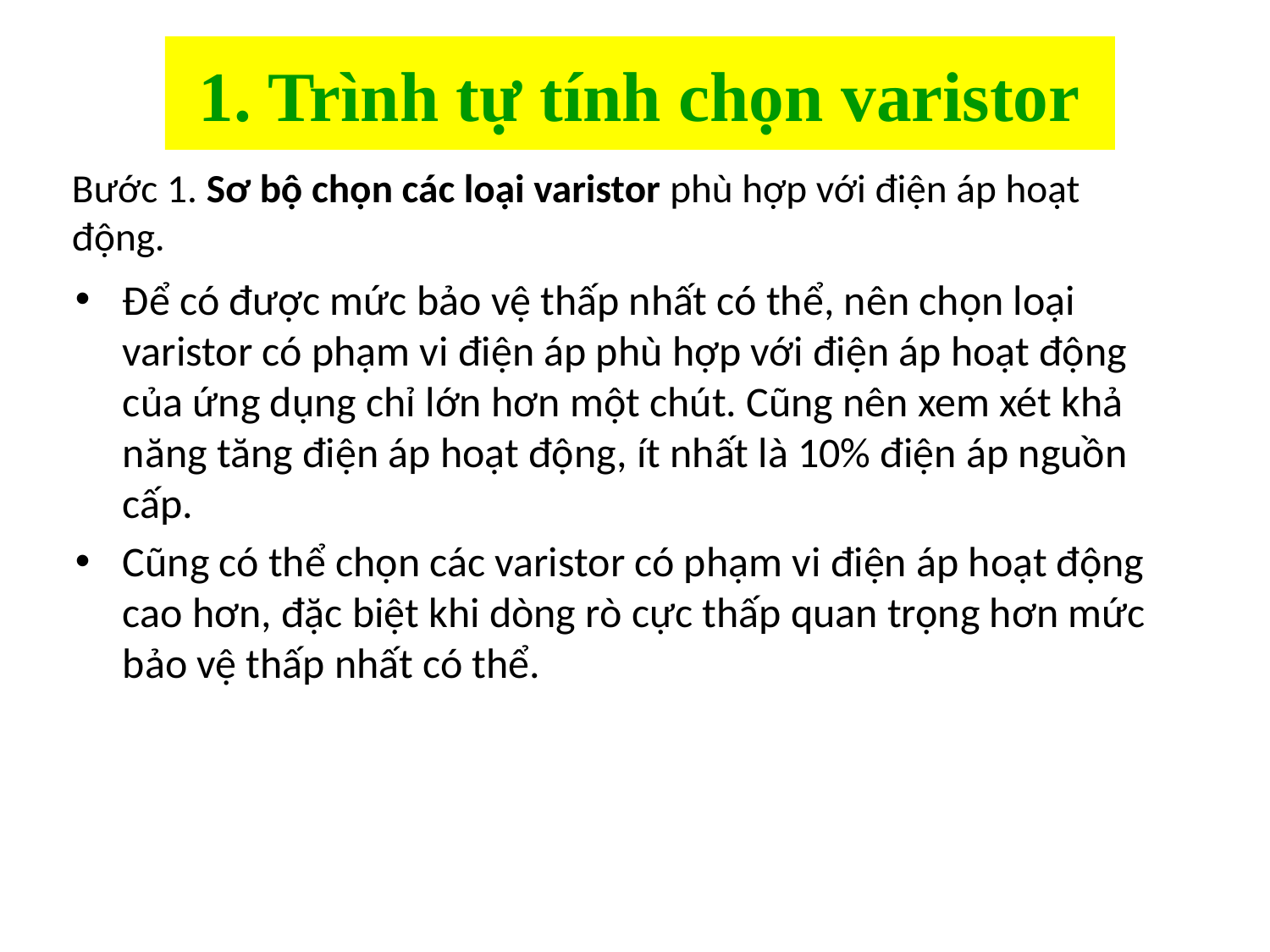

# 1. Trình tự tính chọn varistor
Bước 1. Sơ bộ chọn các loại varistor phù hợp với điện áp hoạt động.
Để có được mức bảo vệ thấp nhất có thể, nên chọn loại varistor có phạm vi điện áp phù hợp với điện áp hoạt động của ứng dụng chỉ lớn hơn một chút. Cũng nên xem xét khả năng tăng điện áp hoạt động, ít nhất là 10% điện áp nguồn cấp.
Cũng có thể chọn các varistor có phạm vi điện áp hoạt động cao hơn, đặc biệt khi dòng rò cực thấp quan trọng hơn mức bảo vệ thấp nhất có thể.